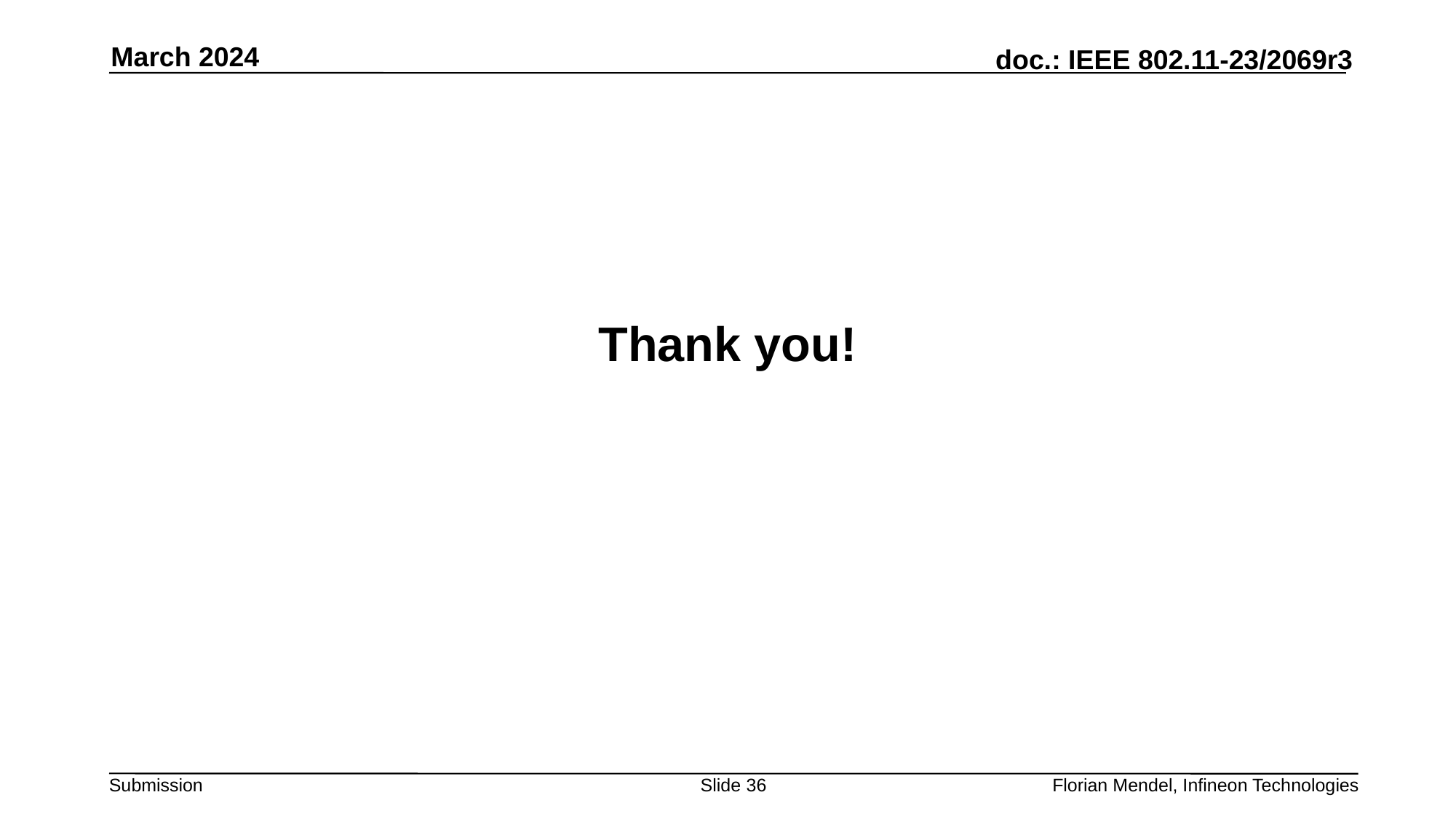

March 2024
# Thank you!
Slide 36
Florian Mendel, Infineon Technologies